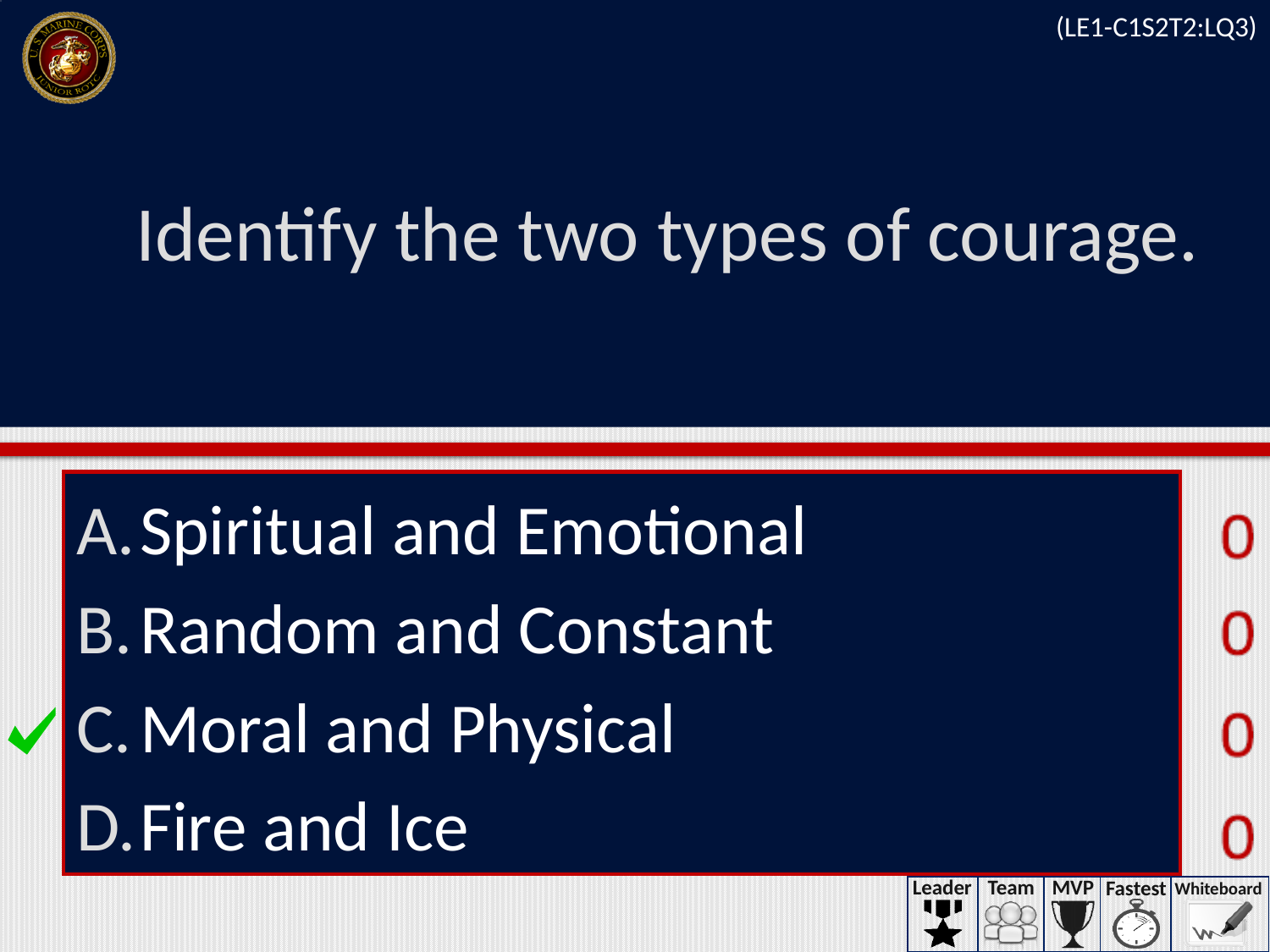

(LE1-C1S2T2:LQ3)
# Identify the two types of courage.
Spiritual and Emotional
Random and Constant
Moral and Physical
Fire and Ice